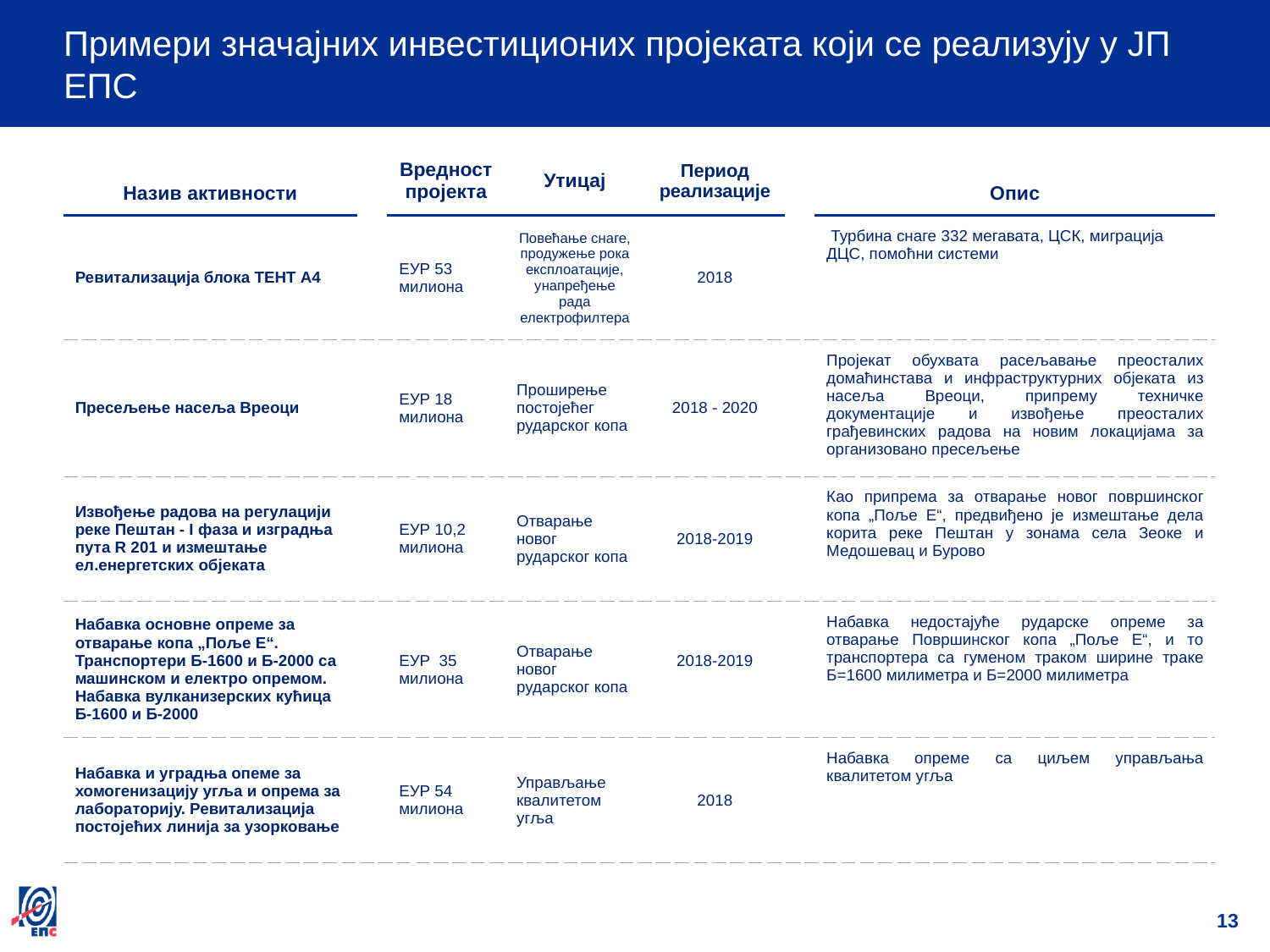

# Примери значајних инвестиционих пројеката који се реализују у ЈП ЕПС
| Назив активности |  | Вредност пројекта | Утицај | Период реализације |  | Опис |
| --- | --- | --- | --- | --- | --- | --- |
| Ревитализација блока ТЕНТ А4 |  | ЕУР 53 милиона | Повећање снаге, продужење рока експлоатације, унапређење рада електрофилтера | 2018 |  | Турбина снаге 332 мегавата, ЦСК, миграција ДЦС, помоћни системи |
| Пресељење насеља Вреоци |  | ЕУР 18 милиона | Проширење постојећег рударског копа | 2018 - 2020 |  | Пројекат обухвата расељавање преосталих домаћинстава и инфраструктурних објеката из насеља Вреоци, припрему техничке документације и извођење преосталих грађевинских радова на новим локацијама за организовано пресељење |
| Извођење радова на регулацији реке Пештан - I фаза и изградња пута R 201 и измештање ел.енергетских објеката |  | ЕУР 10,2 милиона | Отварање новог рударског копа | 2018-2019 |  | Као припрема за отварање новог површинског копа „Поље Е“, предвиђено је измештање дела корита реке Пештан у зонама села Зеоке и Медошевац и Бурово |
| Набавка основне опреме за отварање копа „Поље Е“. Транспортери Б-1600 и Б-2000 са машинском и електро опремом. Набавка вулканизерских кућица Б-1600 и Б-2000 |  | ЕУР 35 милиона | Отварање новог рударског копа | 2018-2019 |  | Набавка недостајуће рударске опреме за отварање Површинског копа „Поље Е“, и то транспортера са гуменом траком ширине траке Б=1600 милиметра и Б=2000 милиметра |
| Набавка и уградња опеме за хомогенизацију угља и опрема за лабораторију. Ревитализација постојећих линија за узорковање |  | ЕУР 54 милиона | Управљање квалитетом угља | 2018 |  | Набавка опреме са циљем управљања квалитетом угља |